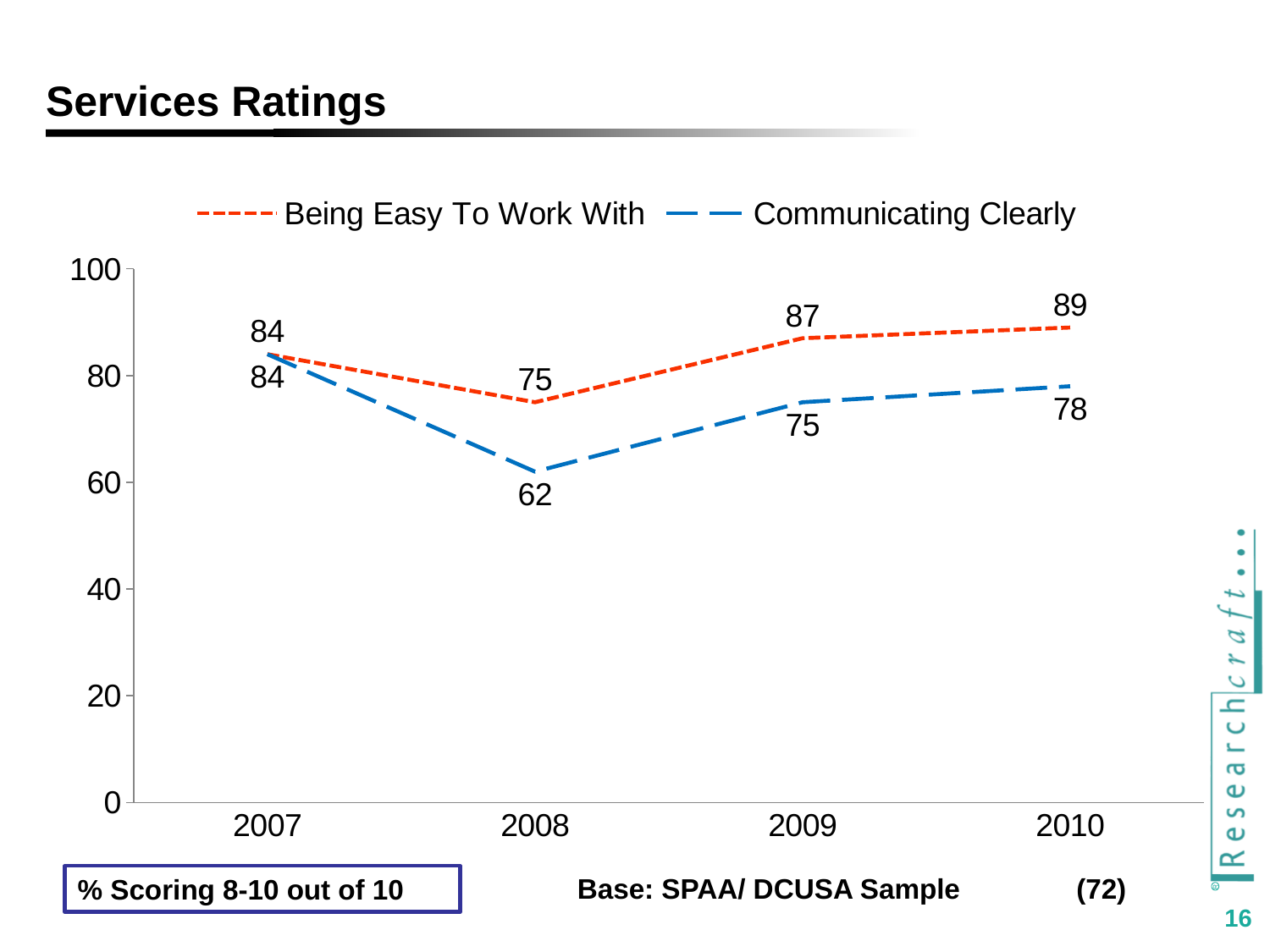

# Services Ratings

### Chart

| Category | Being Easy To Work With | Communicating Clearly |
|---|---|---|
| 2007 | 84.0 | 84.0 |
| 2008 | 75.0 | 62.0 |
| 2009 | 87.0 | 75.0 |
| 2010 | 89.0 | 78.0 |
Base: SPAA/ DCUSA Sample	(72)
% Scoring 8-10 out of 10
16